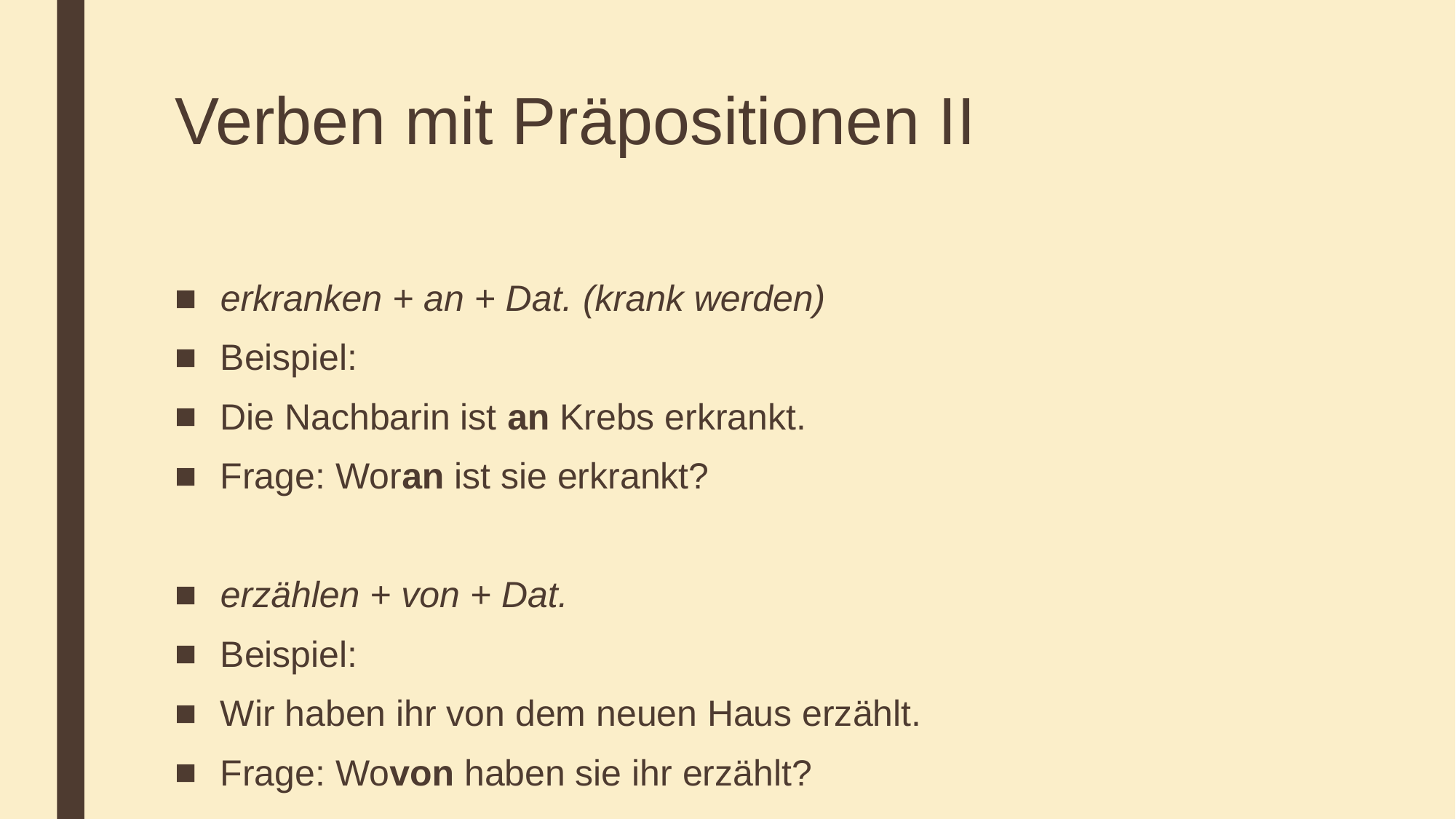

# Verben mit Präpositionen II
erkranken + an + Dat. (krank werden)
Beispiel:
Die Nachbarin ist an Krebs erkrankt.
Frage: Woran ist sie erkrankt?

erzählen + von + Dat.
Beispiel:
Wir haben ihr von dem neuen Haus erzählt.
Frage: Wovon haben sie ihr erzählt?